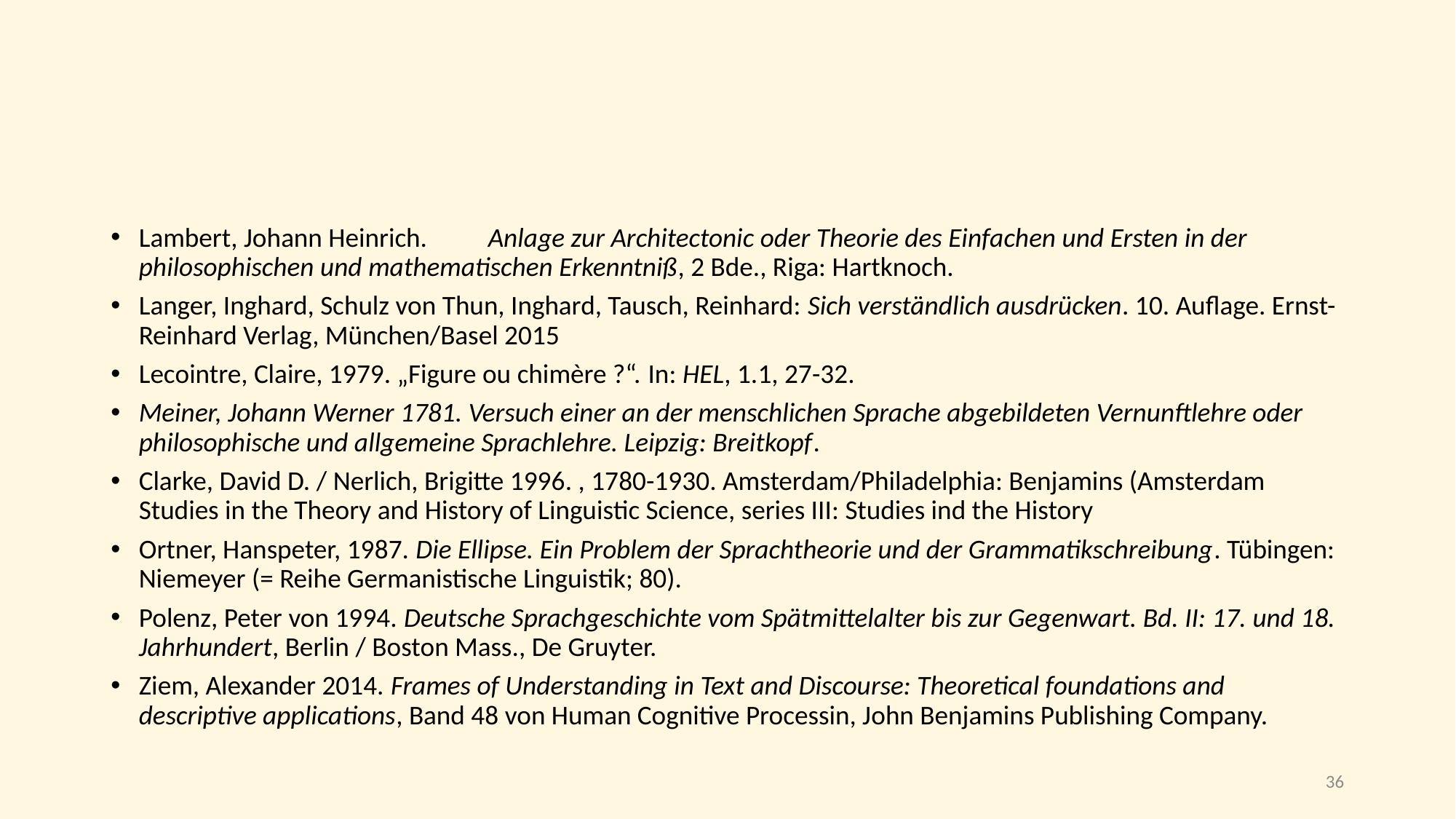

#
Lambert, Johann Heinrich. 	Anlage zur Architectonic oder Theorie des Einfachen und Ersten in der philosophischen und mathematischen Erkenntniß, 2 Bde., Riga: Hartknoch.
Langer, Inghard, Schulz von Thun, Inghard, Tausch, Reinhard: Sich verständlich ausdrücken. 10. Auflage. Ernst-Reinhard Verlag, München/Basel 2015
Lecointre, Claire, 1979. „Figure ou chimère ?“. In: HEL, 1.1, 27-32.
Meiner, Johann Werner 1781. Versuch einer an der menschlichen Sprache abgebildeten Vernunftlehre oder philosophische und allgemeine Sprachlehre. Leipzig: Breitkopf.
Clarke, David D. / Nerlich, Brigitte 1996. , 1780-1930. Amsterdam/Philadelphia: Benjamins (Amsterdam Studies in the Theory and History of Linguistic Science, series III: Studies ind the History
Ortner, Hanspeter, 1987. Die Ellipse. Ein Problem der Sprachtheorie und der Grammatikschreibung. Tübingen: Niemeyer (= Reihe Germanistische Linguistik; 80).
Polenz, Peter von 1994. Deutsche Sprachgeschichte vom Spätmittelalter bis zur Gegenwart. Bd. II: 17. und 18. Jahrhundert, Berlin / Boston Mass., De Gruyter.
Ziem, Alexander 2014. Frames of Understanding in Text and Discourse: Theoretical foundations and descriptive applications, Band 48 von Human Cognitive Processin, John Benjamins Publishing Company.

36